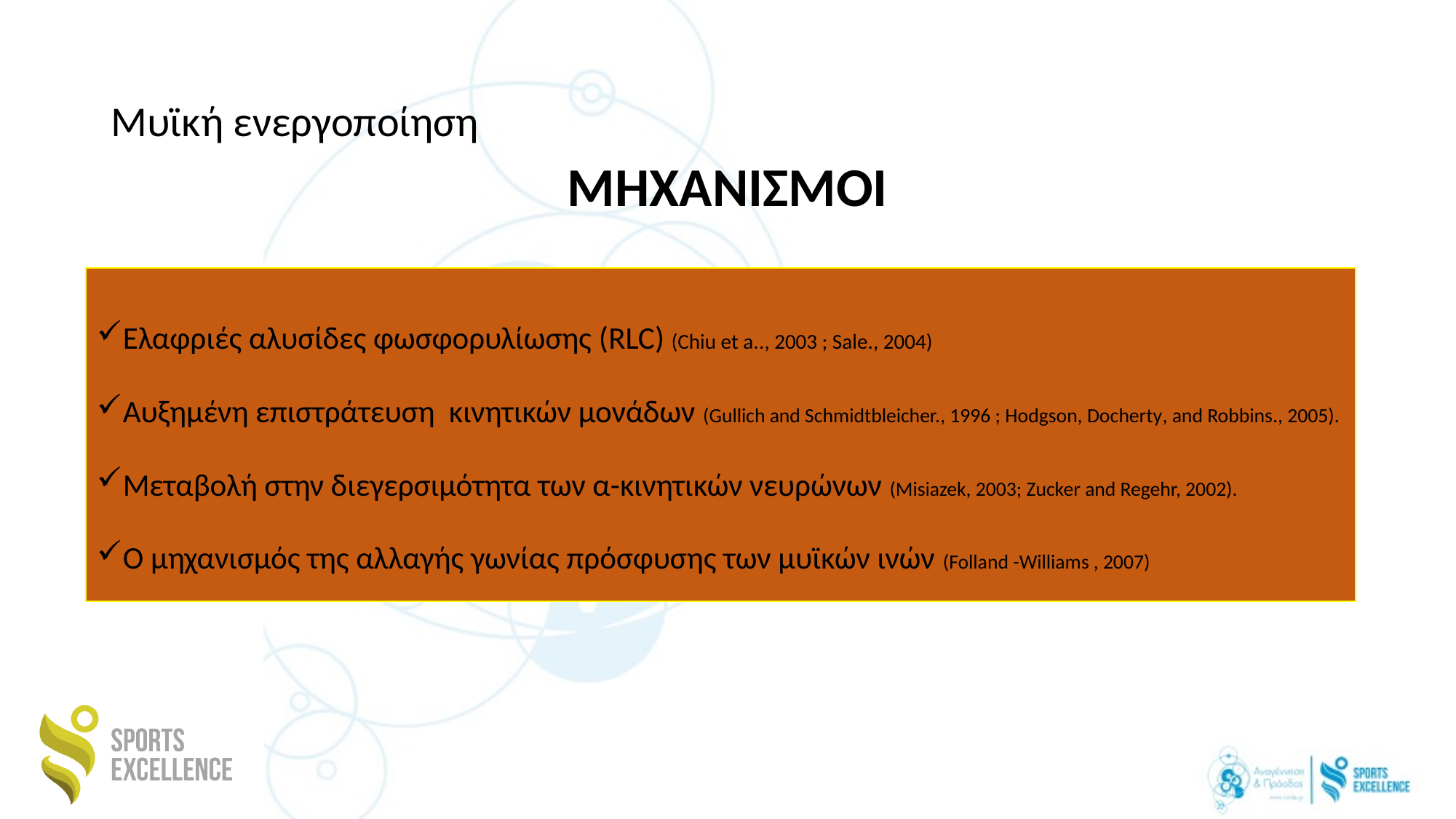

# Μυϊκή ενεργοποίηση
ΜΗΧΑΝΙΣΜΟΙ

Ελαφριές αλυσίδες φωσφορυλίωσης (RLC) (Chiu et a.., 2003 ; Sale., 2004)

Αυξημένη επιστράτευση  κινητικών μονάδων (Gullich and Schmidtbleicher., 1996 ; Hodgson, Docherty, and Robbins., 2005).

Μεταβολή στην διεγερσιμότητα των α-κινητικών νευρώνων (Misiazek, 2003; Zucker and Regehr, 2002).

Ο μηχανισμός της αλλαγής γωνίας πρόσφυσης των μυϊκών ινών (Folland -Williams , 2007)